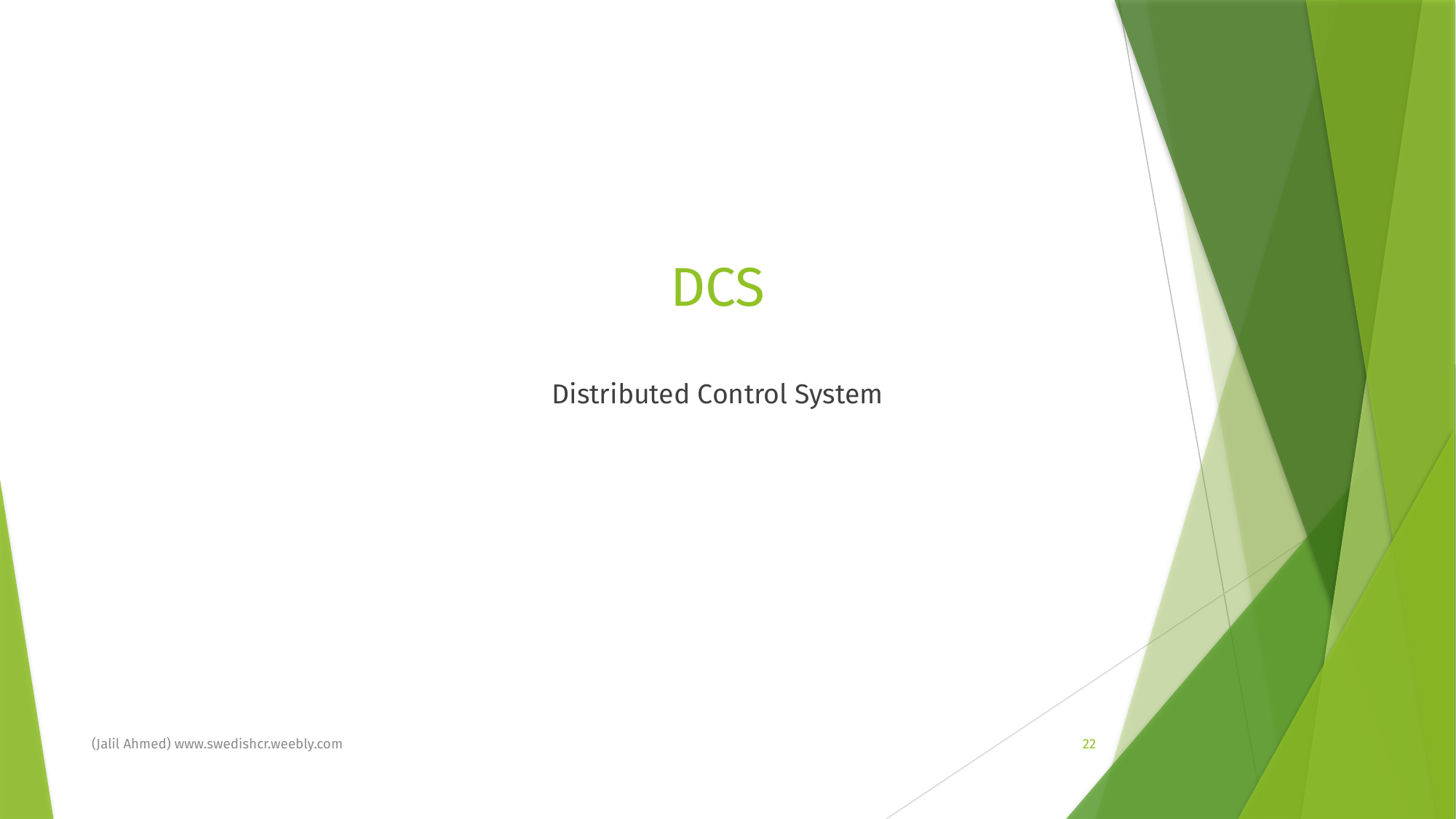

# DCS
Distributed Control System
(Jalil Ahmed) www.swedishcr.weebly.com
22